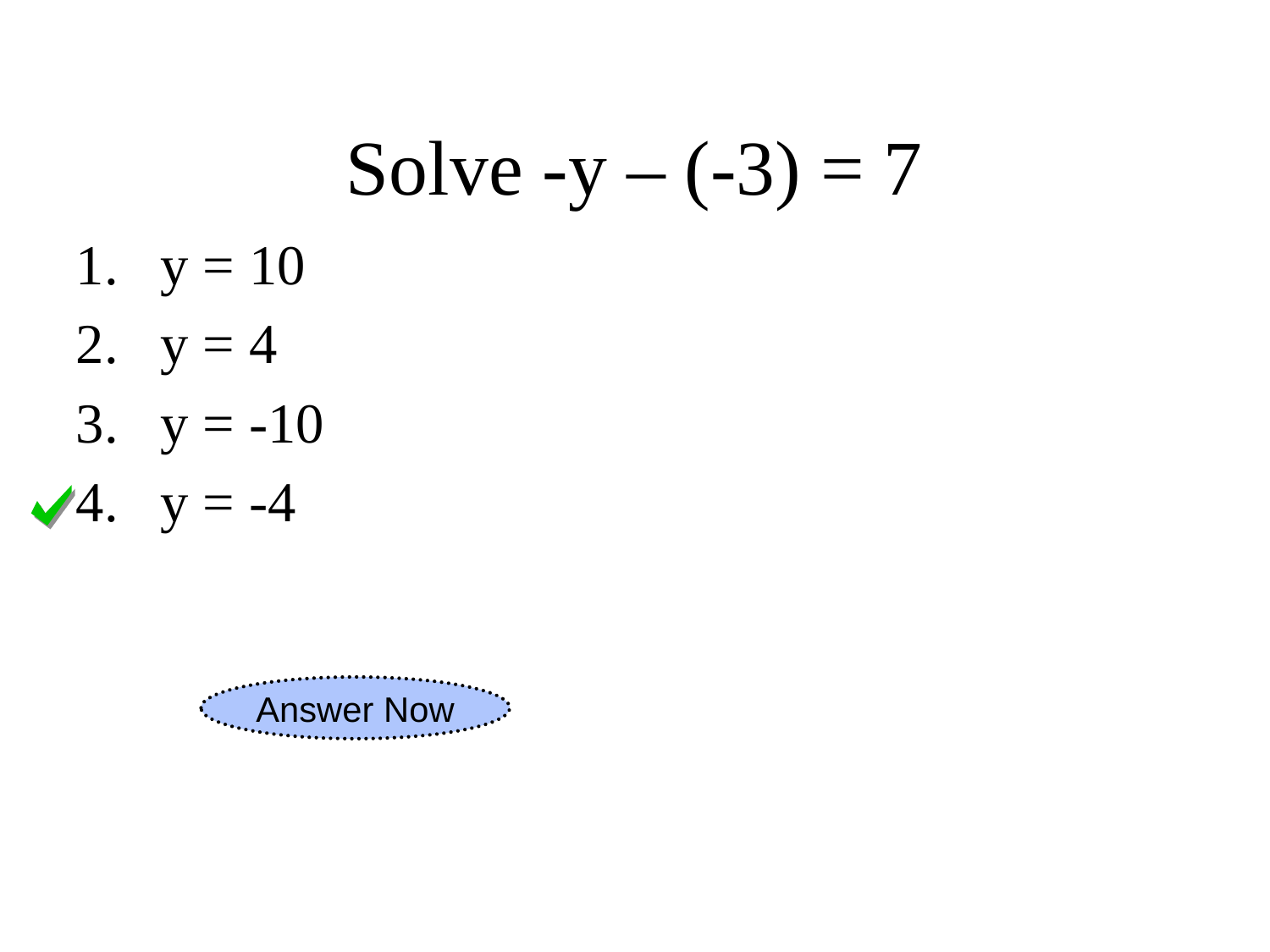

# Solve -y – (-3) = 7
y = 10
y = 4
y = -10
y = -4

Answer Now